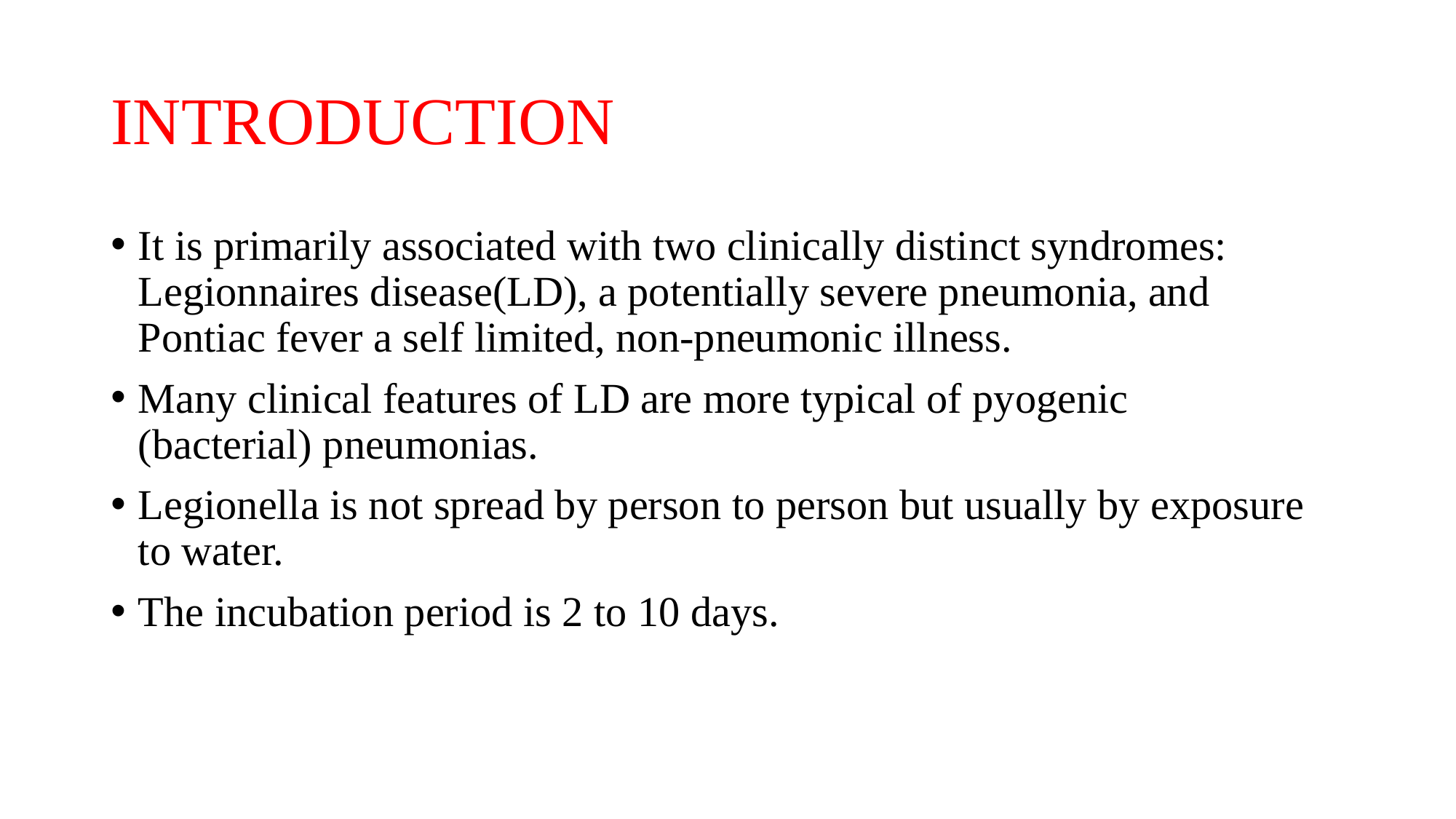

# INTRODUCTION
It is primarily associated with two clinically distinct syndromes: Legionnaires disease(LD), a potentially severe pneumonia, and Pontiac fever a self limited, non-pneumonic illness.
Many clinical features of LD are more typical of pyogenic
(bacterial) pneumonias.
Legionella is not spread by person to person but usually by exposure to water.
The incubation period is 2 to 10 days.